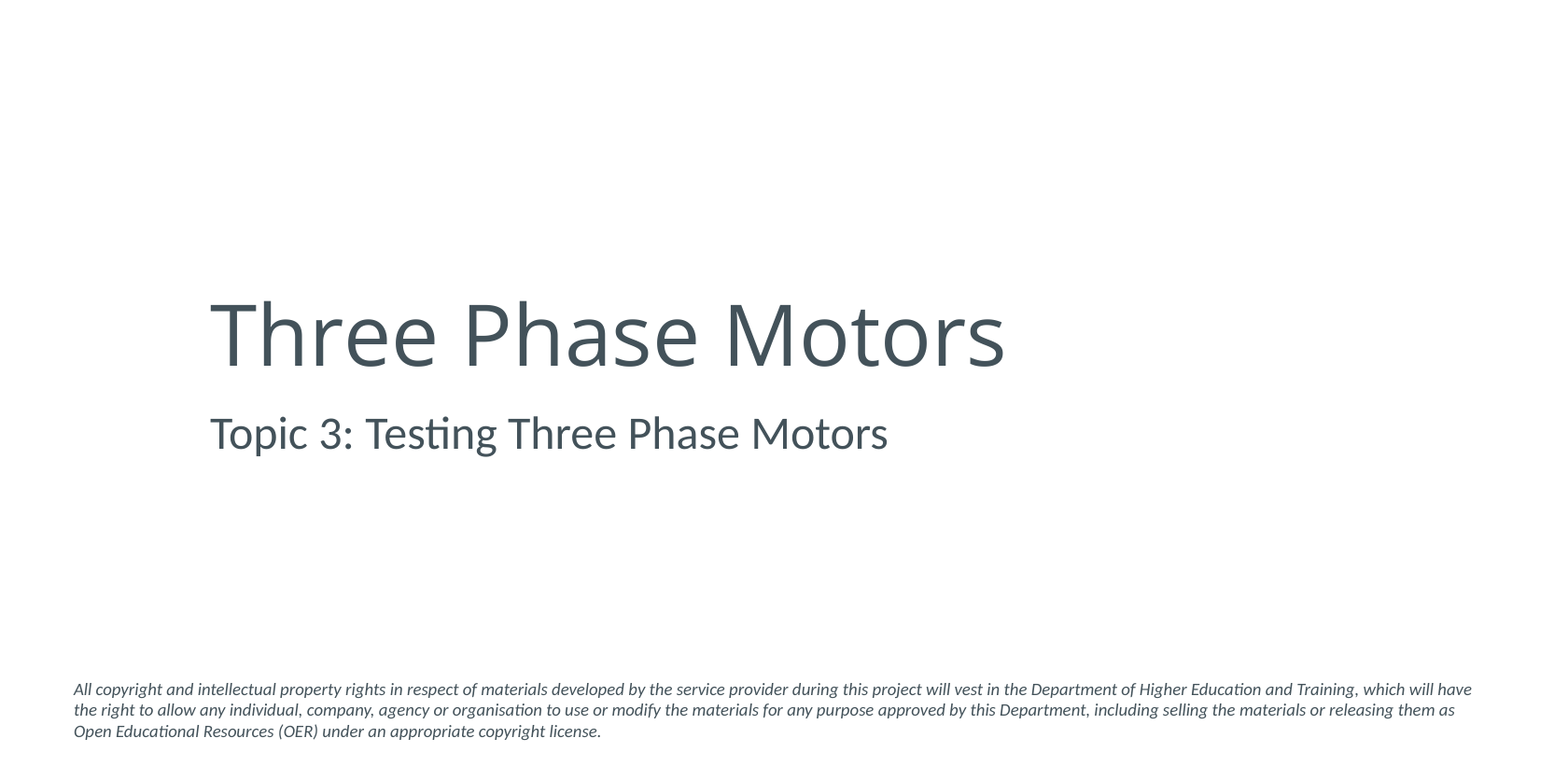

# Three Phase Motors
Topic 3: Testing Three Phase Motors